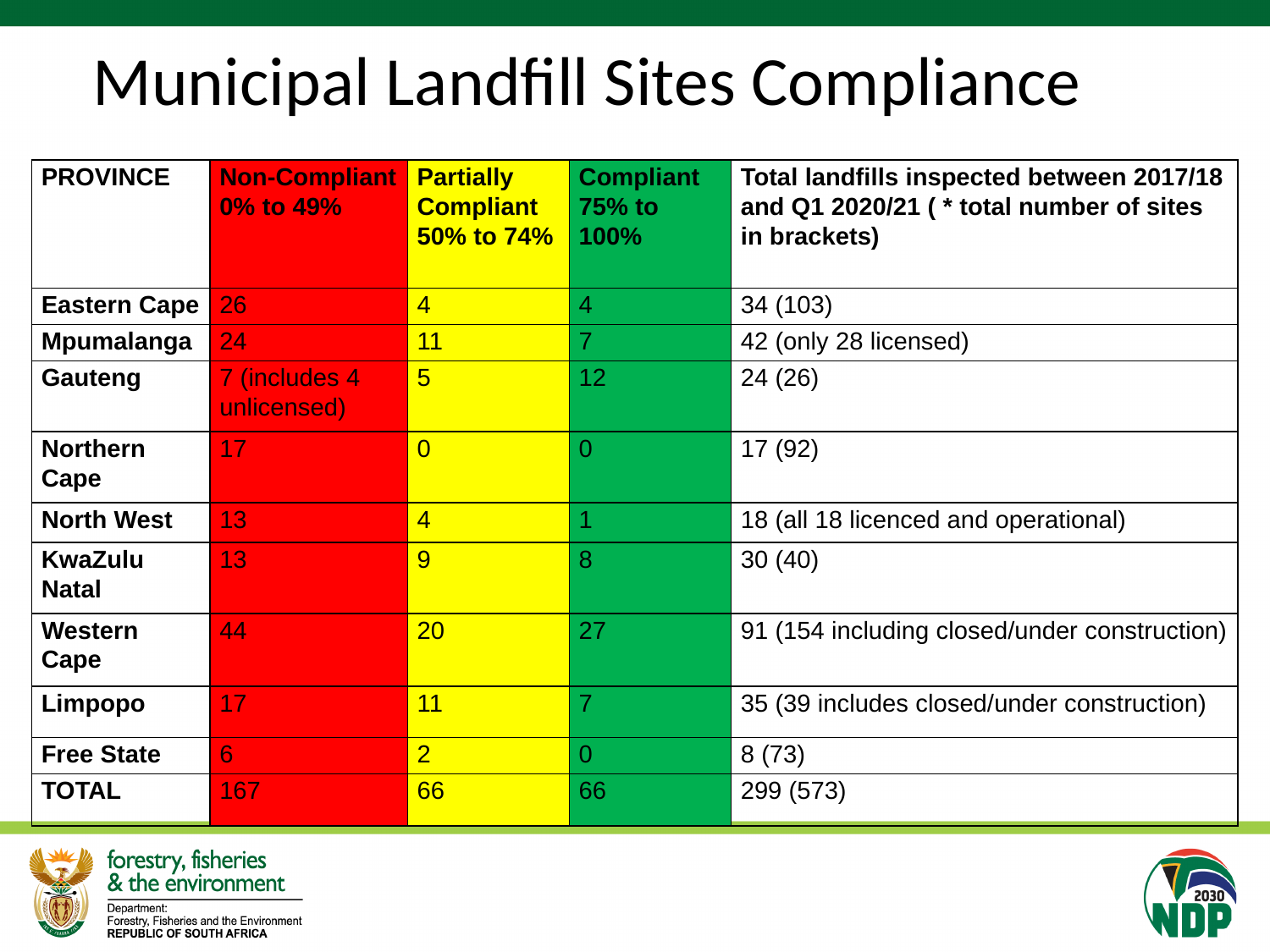

# Municipal Landfill Sites Compliance
| PROVINCE | Non-Compliant 0% to 49% | Partially Compliant 50% to 74% | Compliant 75% to 100% | Total landfills inspected between 2017/18 and Q1 2020/21 ( \* total number of sites in brackets) |
| --- | --- | --- | --- | --- |
| Eastern Cape | 26 | 4 | 4 | 34 (103) |
| Mpumalanga | 24 | 11 | 7 | 42 (only 28 licensed) |
| Gauteng | 7 (includes 4 unlicensed) | 5 | 12 | 24 (26) |
| Northern Cape | 17 | 0 | 0 | 17 (92) |
| North West | 13 | 4 | 1 | 18 (all 18 licenced and operational) |
| KwaZulu Natal | 13 | 9 | 8 | 30 (40) |
| Western Cape | 44 | 20 | 27 | 91 (154 including closed/under construction) |
| Limpopo | 17 | 11 | 7 | 35 (39 includes closed/under construction) |
| Free State | 6 | 2 | 0 | 8 (73) |
| TOTAL | 167 | 66 | 66 | 299 (573) |